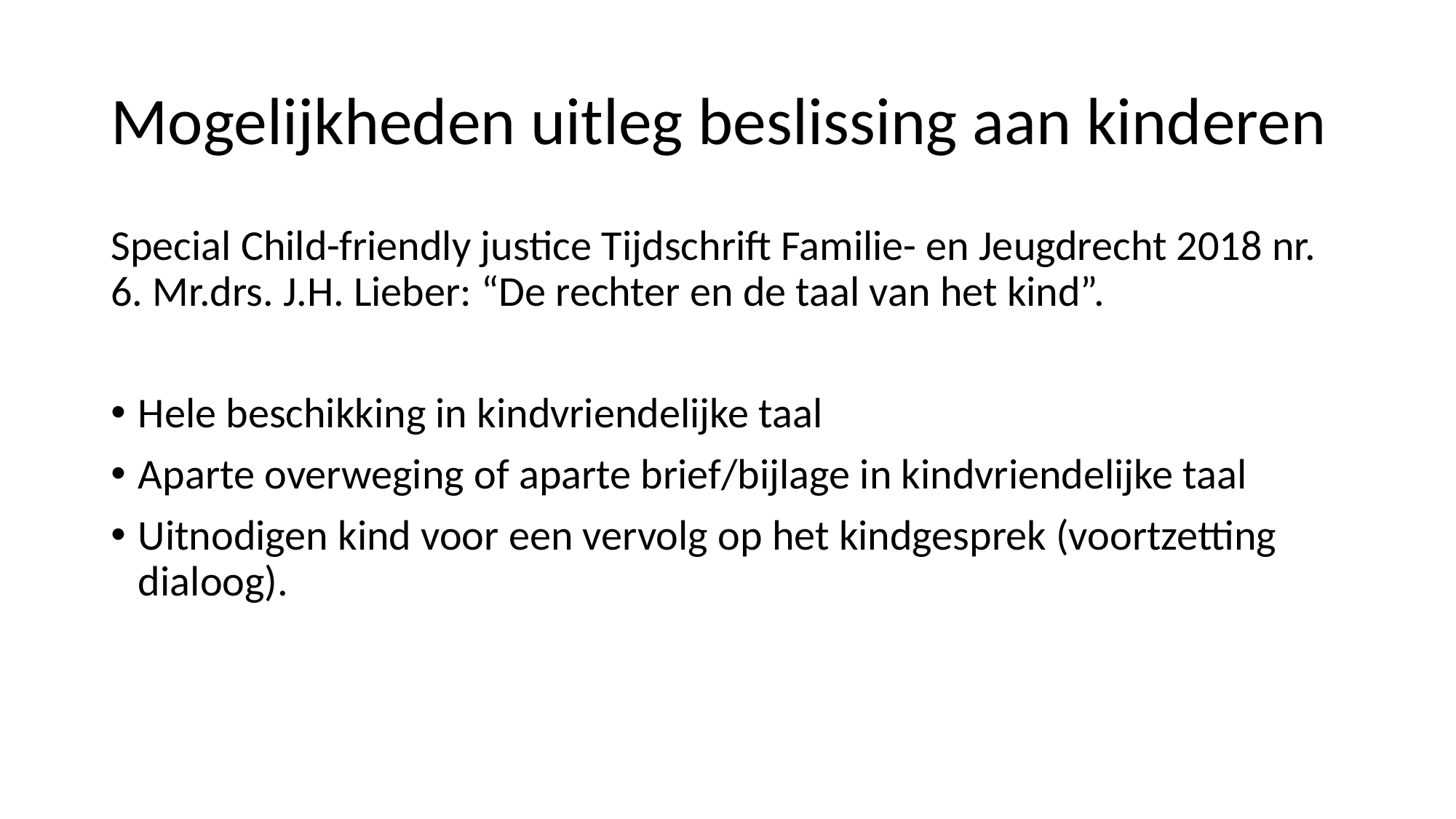

# Mogelijkheden uitleg beslissing aan kinderen
Special Child-friendly justice Tijdschrift Familie- en Jeugdrecht 2018 nr. 6. Mr.drs. J.H. Lieber: “De rechter en de taal van het kind”.

Hele beschikking in kindvriendelijke taal
Aparte overweging of aparte brief/bijlage in kindvriendelijke taal
Uitnodigen kind voor een vervolg op het kindgesprek (voortzetting dialoog).